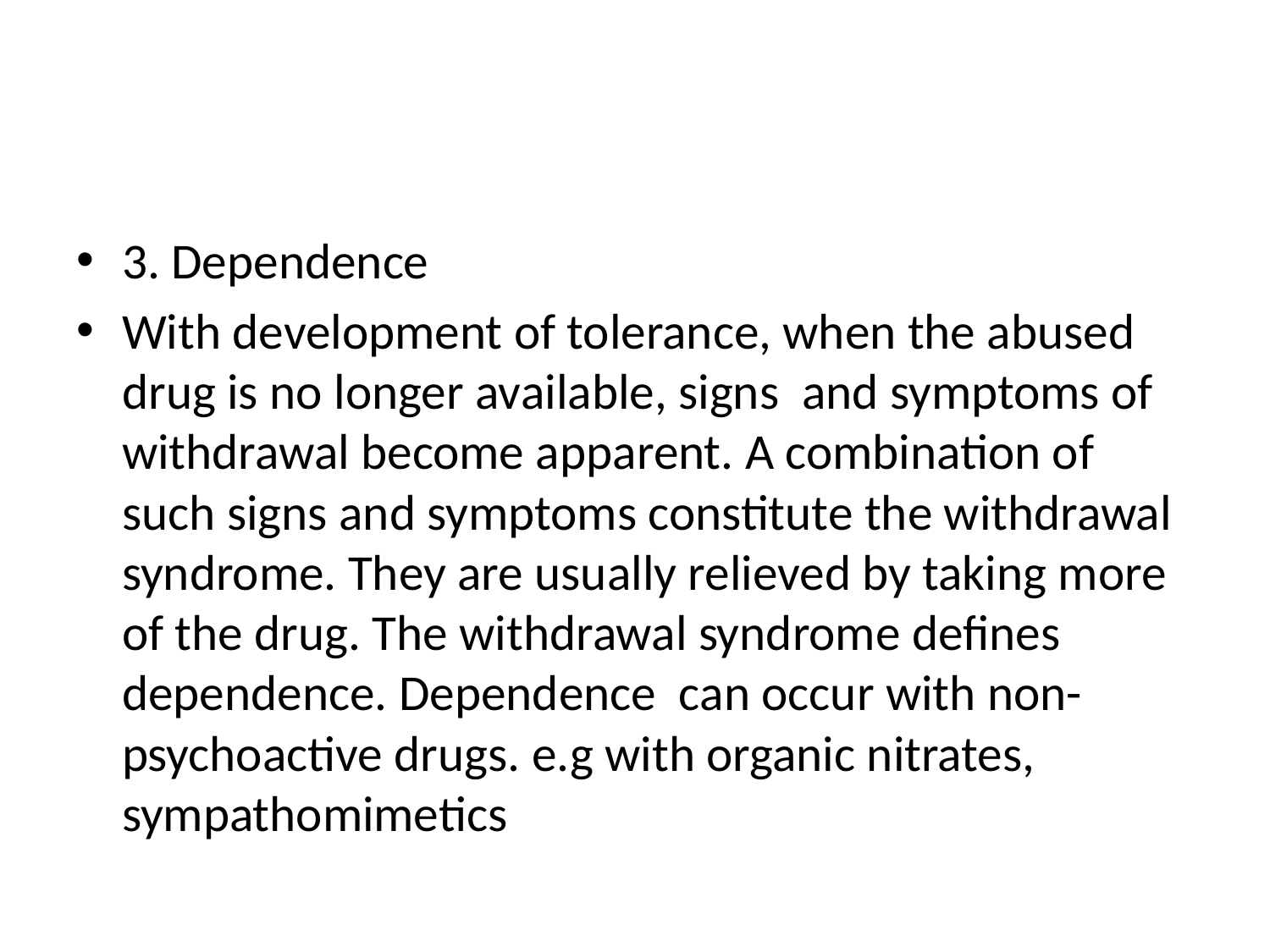

#
3. Dependence
With development of tolerance, when the abused drug is no longer available, signs  and symptoms of withdrawal become apparent. A combination of such signs and symptoms constitute the withdrawal syndrome. They are usually relieved by taking more of the drug. The withdrawal syndrome defines dependence. Dependence  can occur with non-psychoactive drugs. e.g with organic nitrates, sympathomimetics